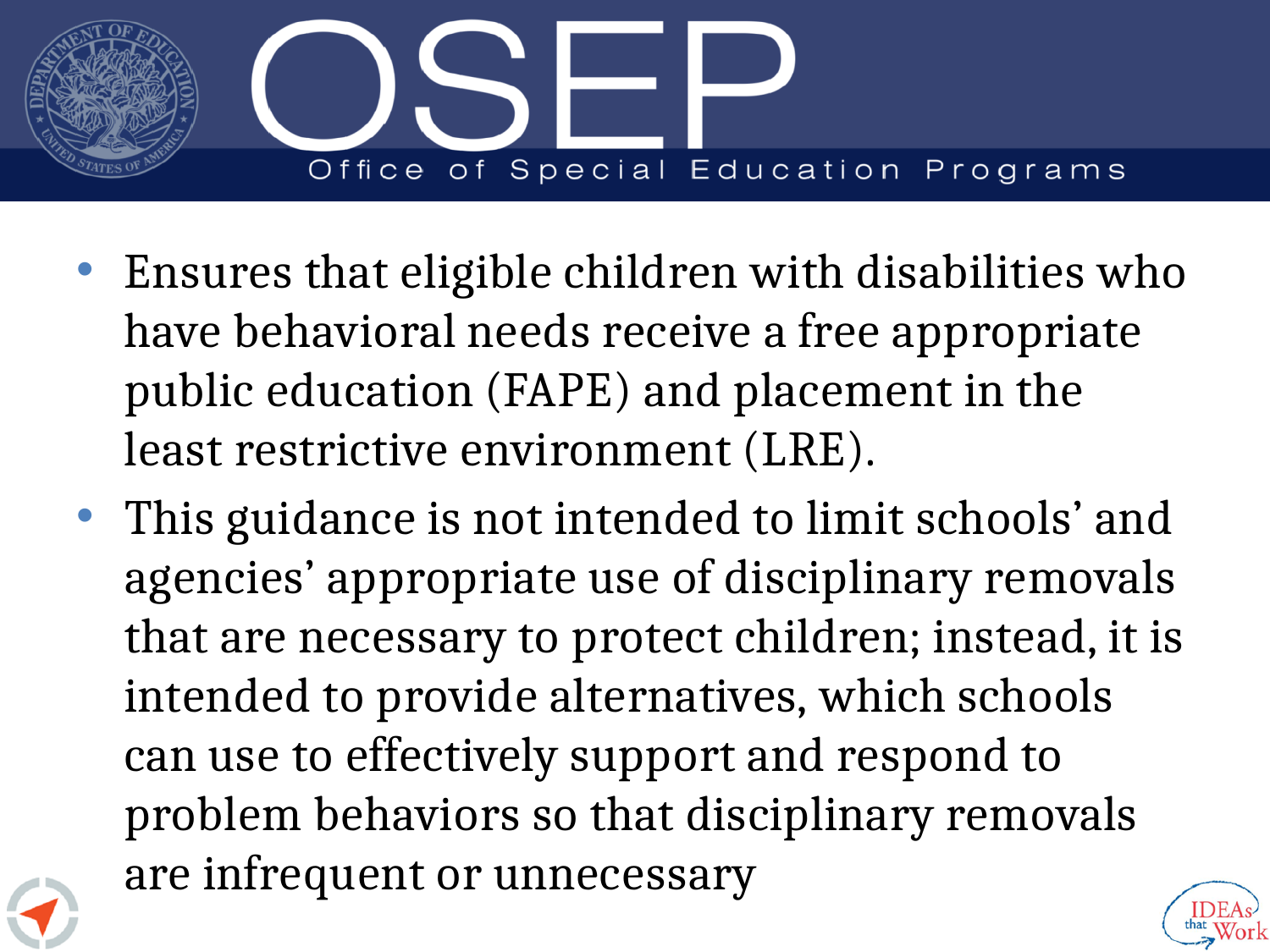

Ensures that eligible children with disabilities who have behavioral needs receive a free appropriate public education (FAPE) and placement in the least restrictive environment (LRE).
This guidance is not intended to limit schools’ and agencies’ appropriate use of disciplinary removals that are necessary to protect children; instead, it is intended to provide alternatives, which schools can use to effectively support and respond to problem behaviors so that disciplinary removals are infrequent or unnecessary